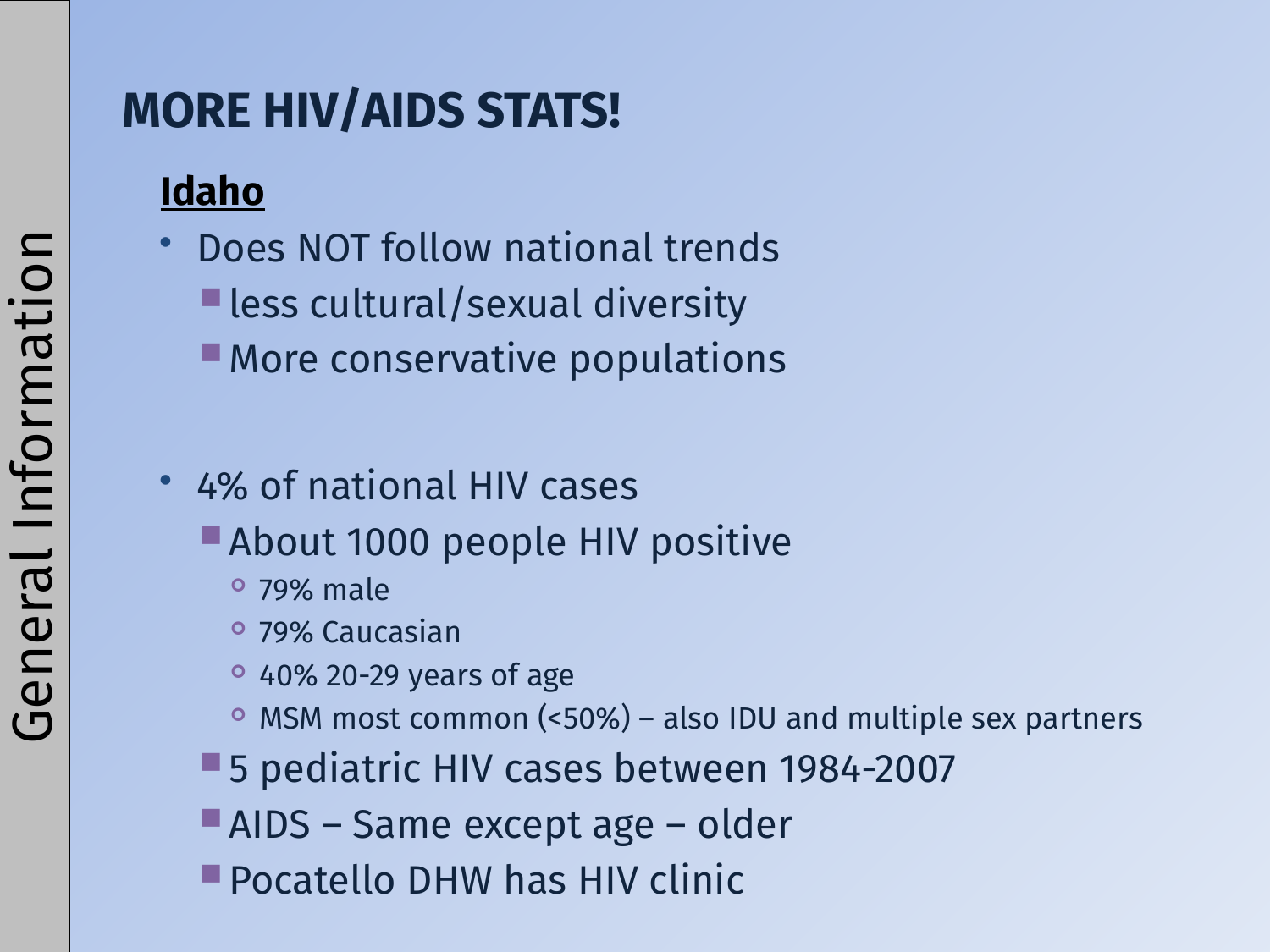

# More HIV/AIDS stats!
Idaho
Does NOT follow national trends
less cultural/sexual diversity
More conservative populations

4% of national HIV cases
About 1000 people HIV positive
79% male
79% Caucasian
40% 20-29 years of age
MSM most common (<50%) – also IDU and multiple sex partners
5 pediatric HIV cases between 1984-2007
AIDS – Same except age – older
Pocatello DHW has HIV clinic

General Information